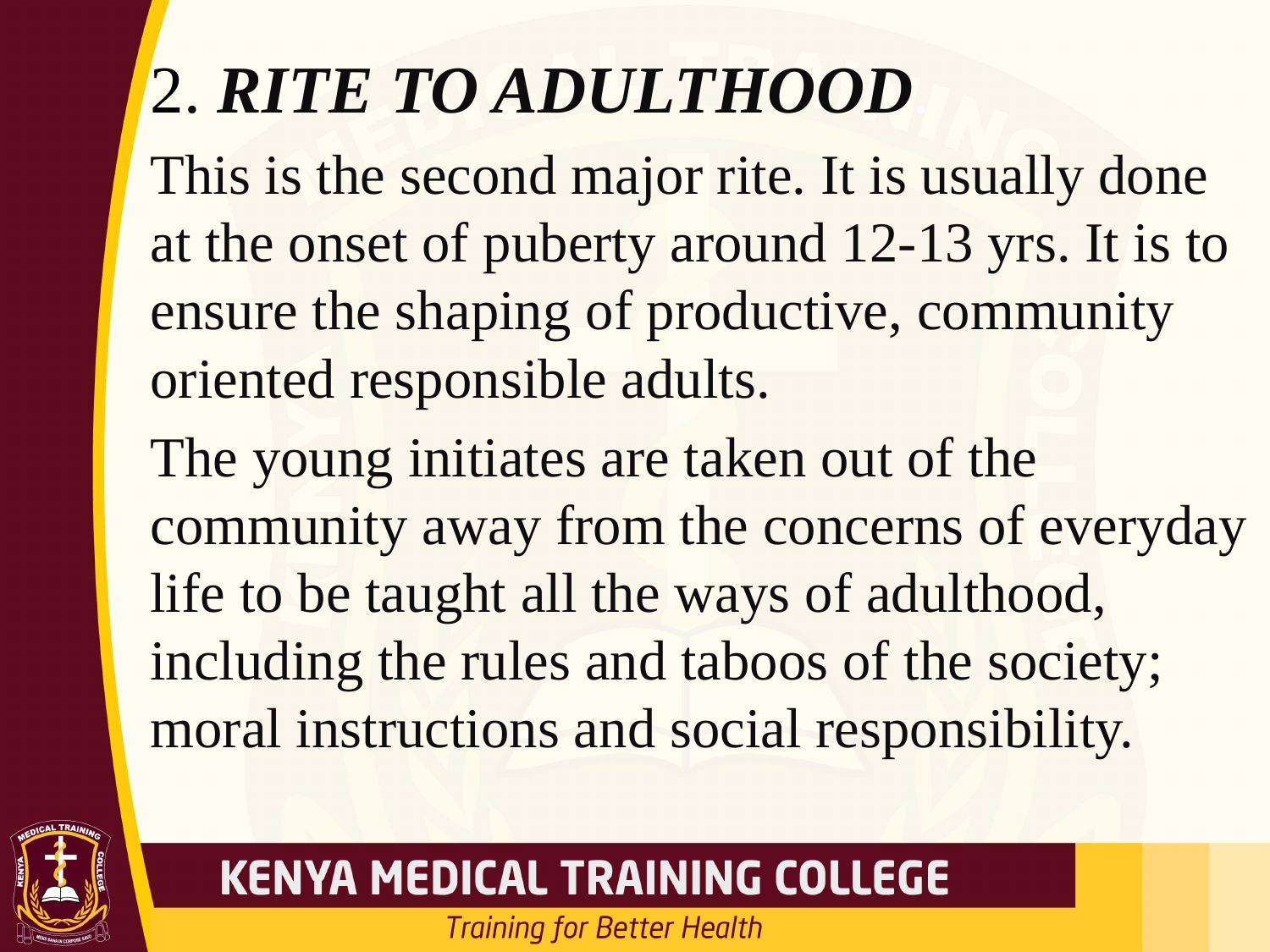

#
2. RITE TO ADULTHOOD.
This is the second major rite. It is usually done at the onset of puberty around 12-13 yrs. It is to ensure the shaping of productive, community oriented responsible adults.
The young initiates are taken out of the community away from the concerns of everyday life to be taught all the ways of adulthood, including the rules and taboos of the society; moral instructions and social responsibility.